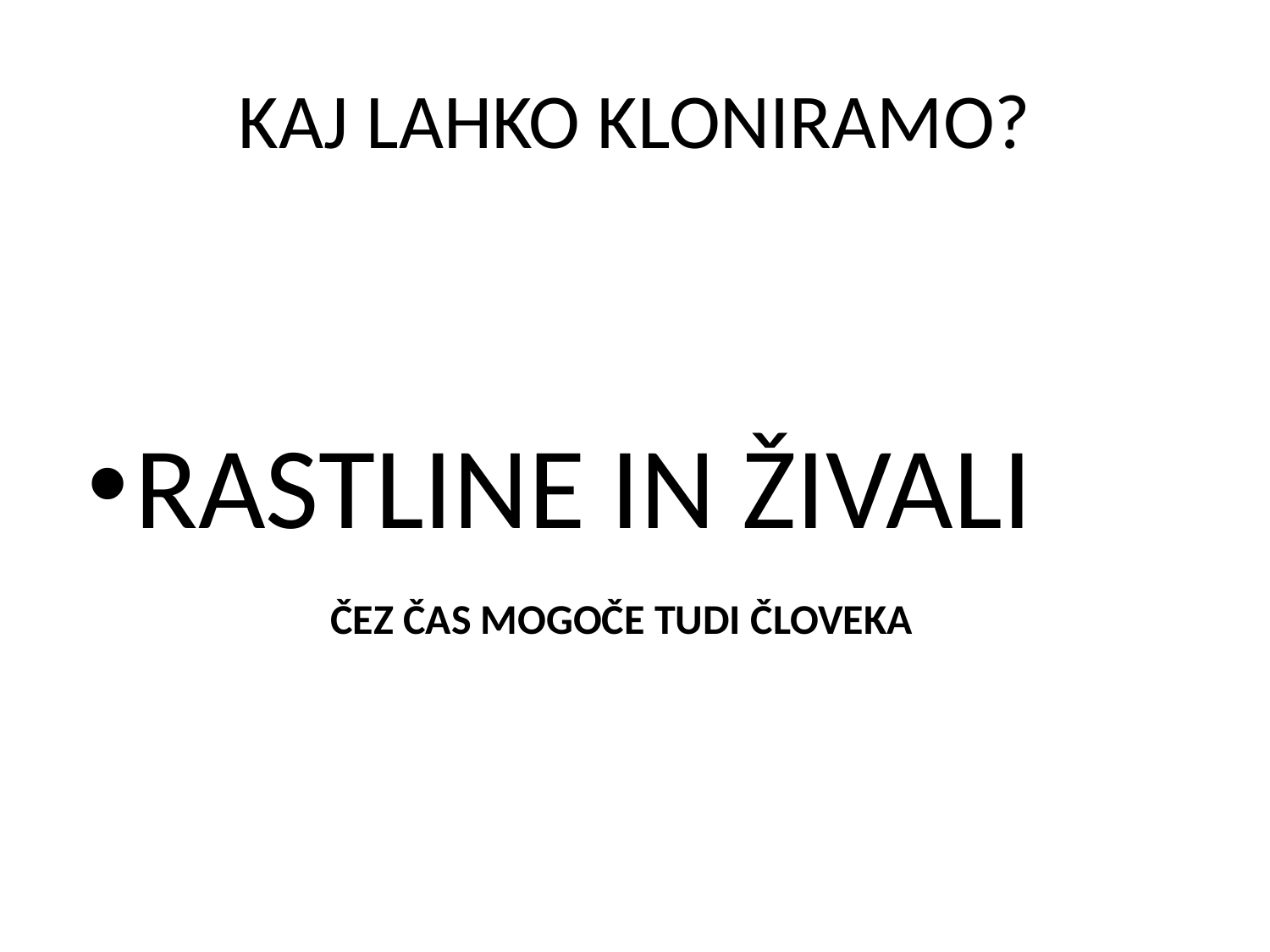

# KAJ LAHKO KLONIRAMO?
RASTLINE IN ŽIVALI
ČEZ ČAS MOGOČE TUDI ČLOVEKA